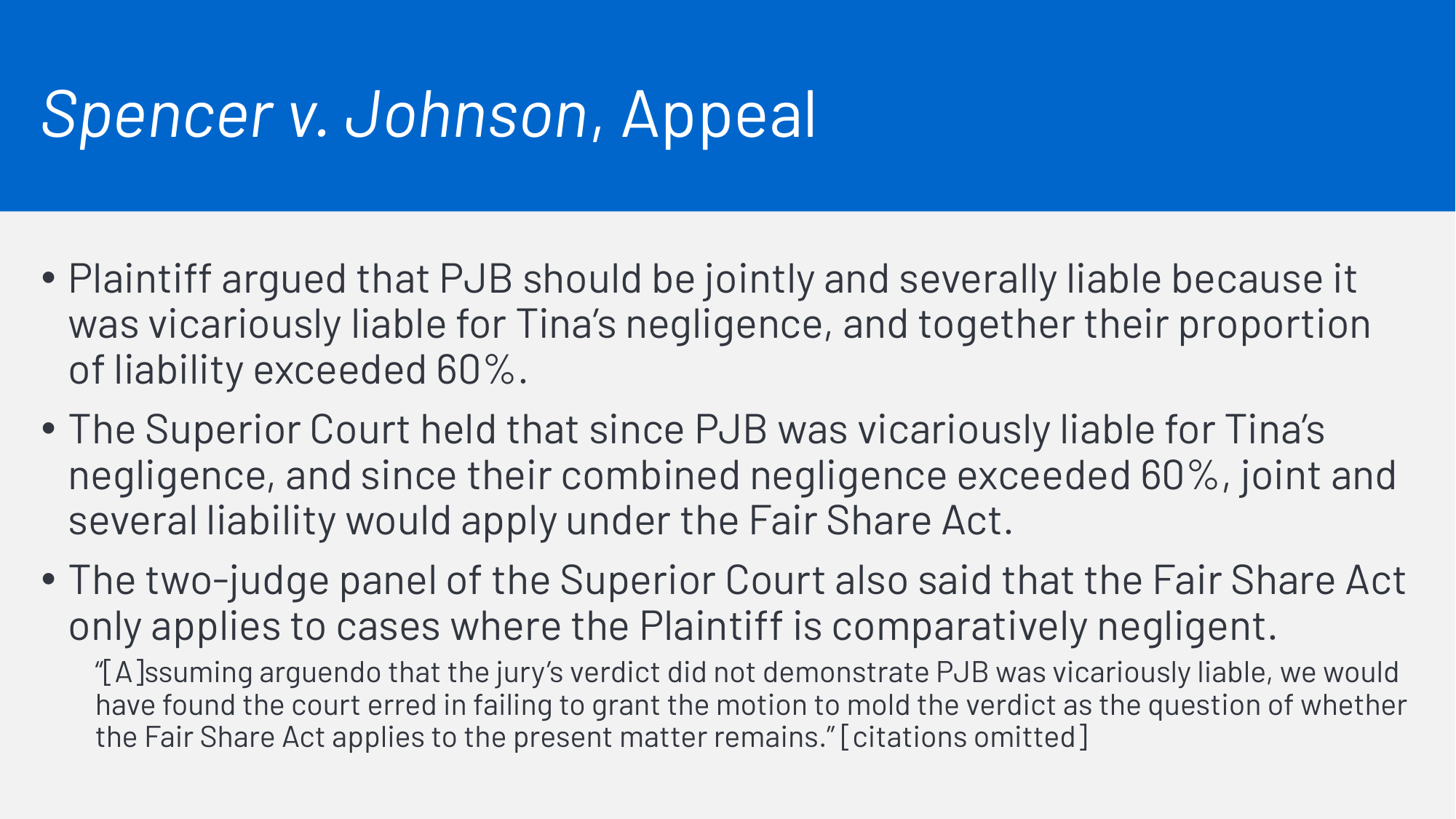

# Spencer v. Johnson, Appeal

Plaintiff argued that PJB should be jointly and severally liable because it was vicariously liable for Tina’s negligence, and together their proportion of liability exceeded 60%.
The Superior Court held that since PJB was vicariously liable for Tina’s negligence, and since their combined negligence exceeded 60%, joint and several liability would apply under the Fair Share Act.
The two-judge panel of the Superior Court also said that the Fair Share Act only applies to cases where the Plaintiff is comparatively negligent.
“[A]ssuming arguendo that the jury’s verdict did not demonstrate PJB was vicariously liable, we would have found the court erred in failing to grant the motion to mold the verdict as the question of whether the Fair Share Act applies to the present matter remains.” [citations omitted]